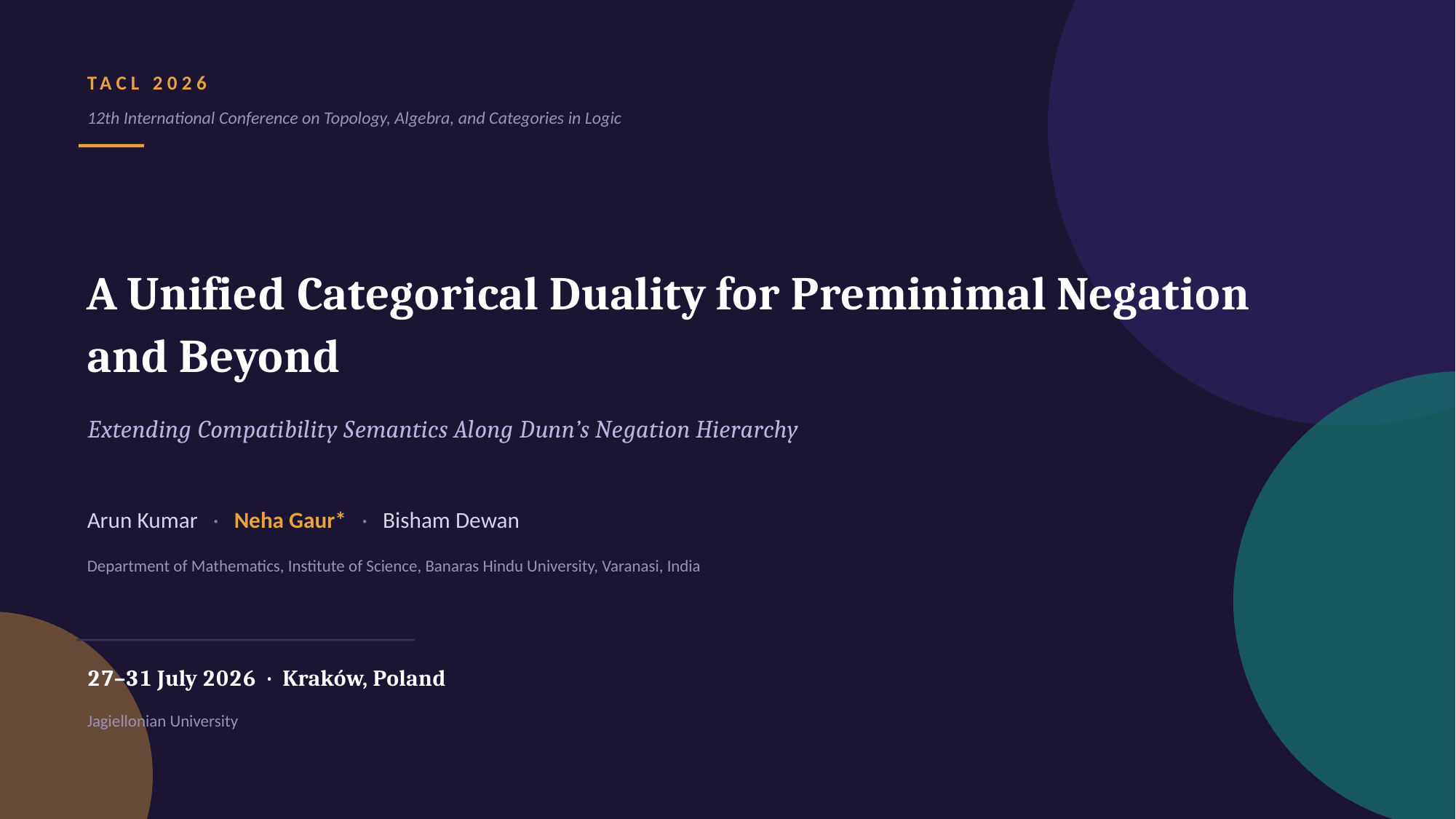

TACL 2026
12th International Conference on Topology, Algebra, and Categories in Logic

A Unified Categorical Duality for Preminimal Negation and Beyond

Extending Compatibility Semantics Along Dunn’s Negation Hierarchy
Arun Kumar   ·   Neha Gaur*   ·   Bisham Dewan
Department of Mathematics, Institute of Science, Banaras Hindu University, Varanasi, India

27–31 July 2026  ·  Kraków, Poland
Jagiellonian University